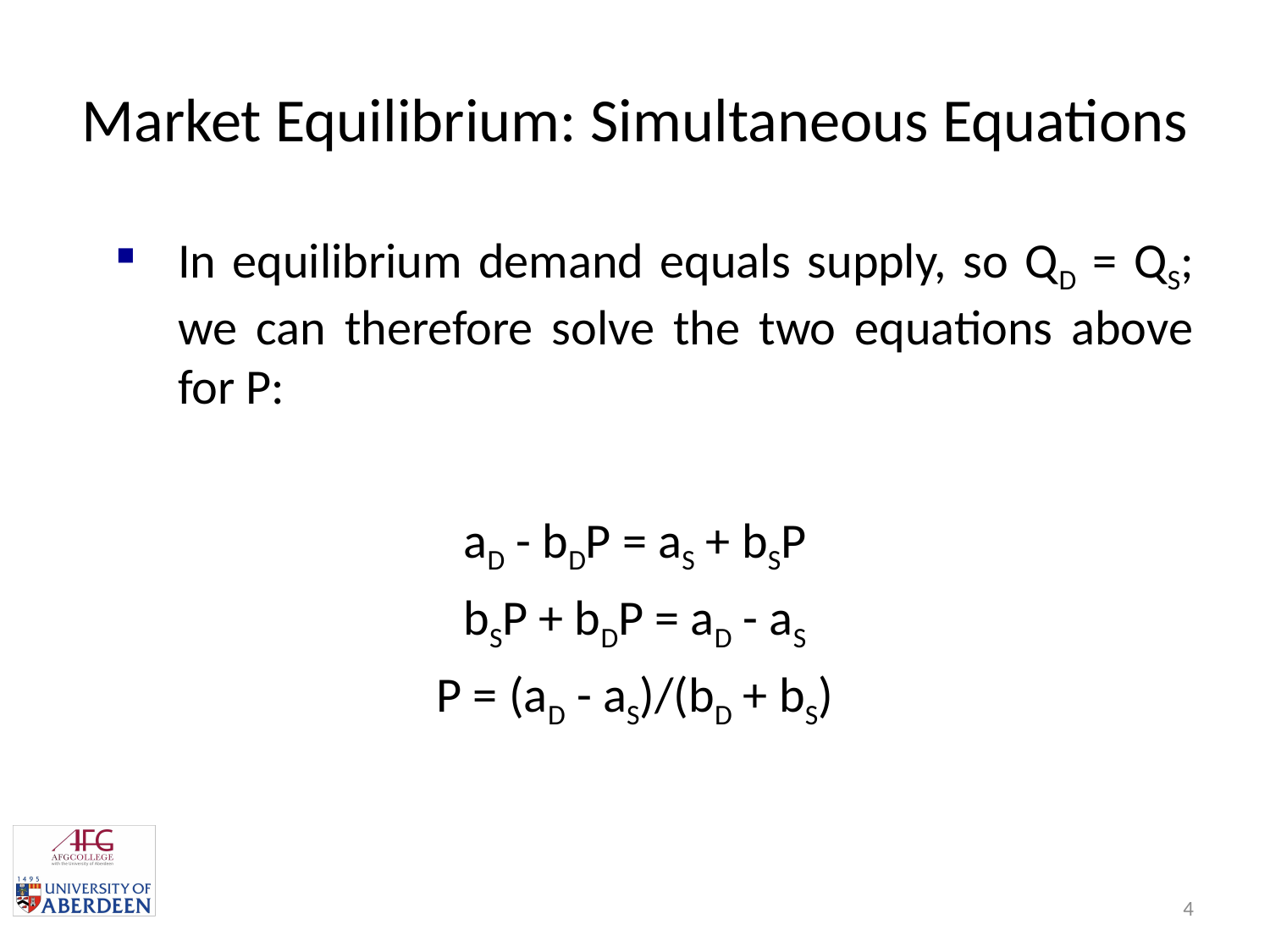

# Market Equilibrium: Simultaneous Equations
In equilibrium demand equals supply, so QD = QS; we can therefore solve the two equations above for P:

aD - bDP = aS + bSP
bSP + bDP = aD - aS
P = (aD - aS)/(bD + bS)

4